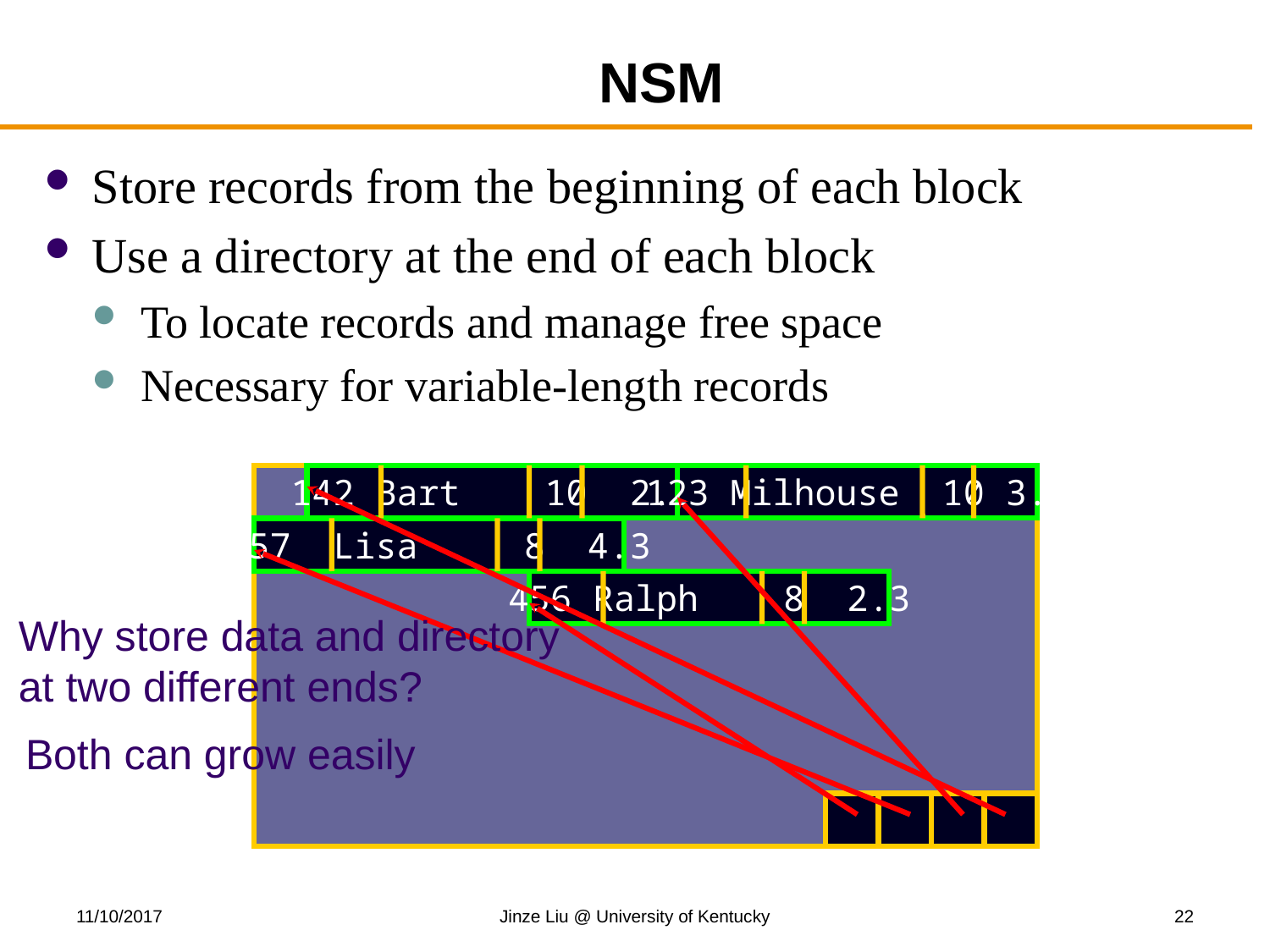

# NSM
Store records from the beginning of each block
Use a directory at the end of each block
To locate records and manage free space
Necessary for variable-length records

142 Bart    10  2.3

123 Milhouse  10 3.1

857  Lisa     8  4.3

456 Ralph    8  2.3

Why store data and directory
at two different ends?
Both can grow easily
11/10/2017
Jinze Liu @ University of Kentucky
22